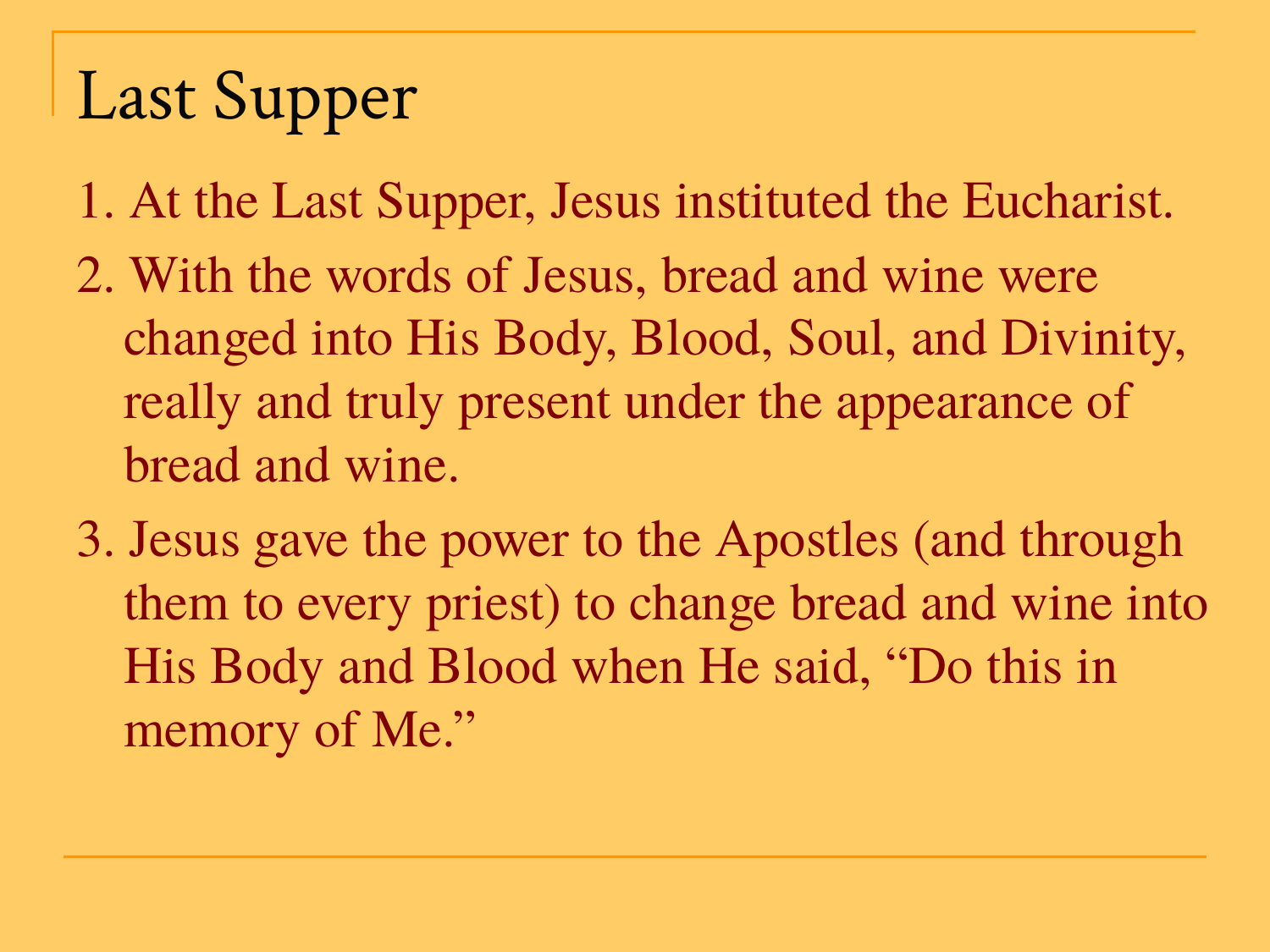

# Last Supper
1. At the Last Supper, Jesus instituted the Eucharist.
2. With the words of Jesus, bread and wine were changed into His Body, Blood, Soul, and Divinity, really and truly present under the appearance of bread and wine.
3. Jesus gave the power to the Apostles (and through them to every priest) to change bread and wine into His Body and Blood when He said, “Do this in memory of Me.”